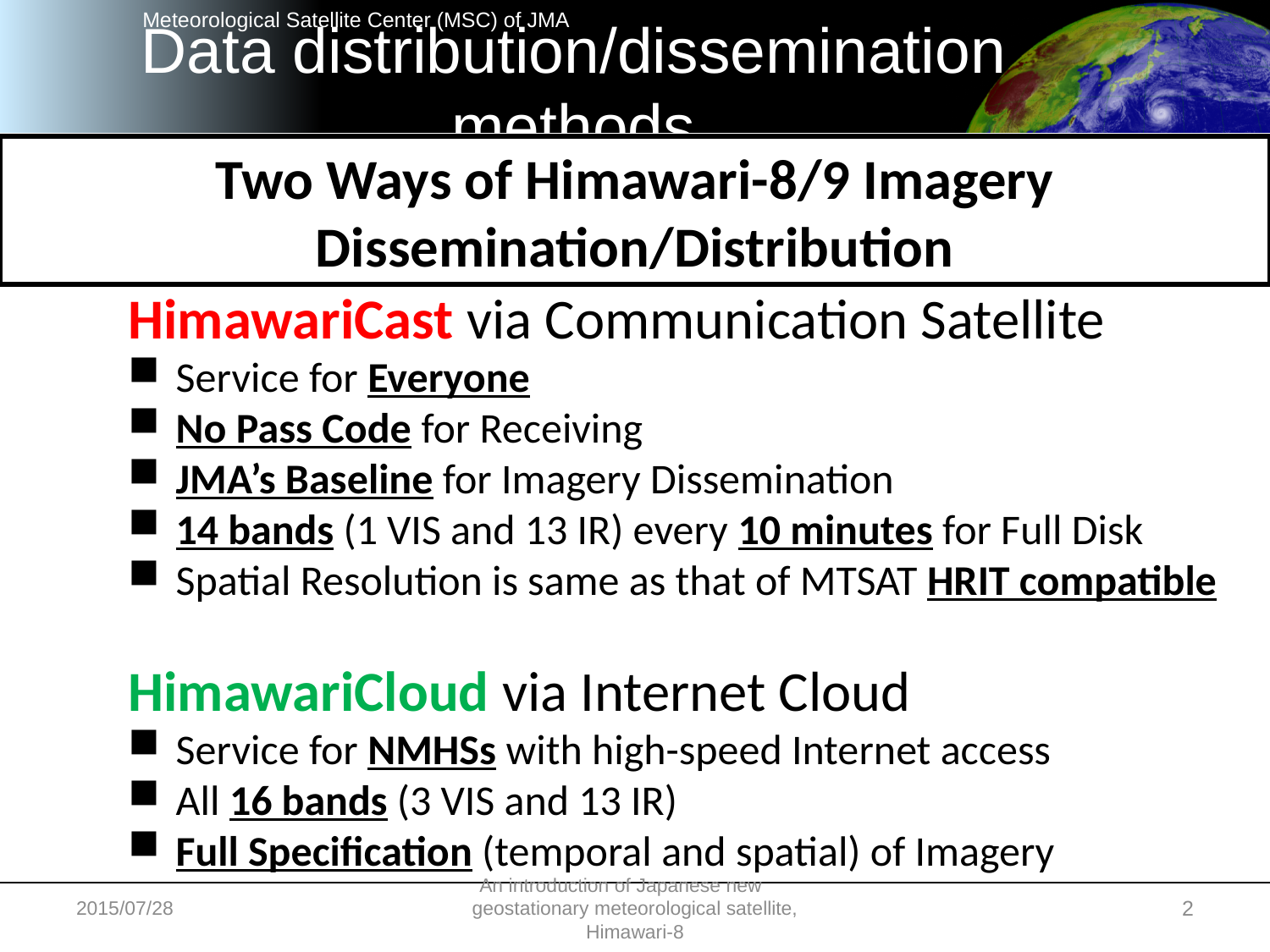

# Data distribution/dissemination methods
Two Ways of Himawari-8/9 Imagery
Dissemination/Distribution
HimawariCast via Communication Satellite
Service for Everyone
No Pass Code for Receiving
JMA’s Baseline for Imagery Dissemination
14 bands (1 VIS and 13 IR) every 10 minutes for Full Disk
Spatial Resolution is same as that of MTSAT HRIT compatible

HimawariCloud via Internet Cloud
Service for NMHSs with high-speed Internet access
All 16 bands (3 VIS and 13 IR)
Full Specification (temporal and spatial) of Imagery
2015/07/28
An introduction of Japanese new　geostationary meteorological satellite, Himawari-8
2